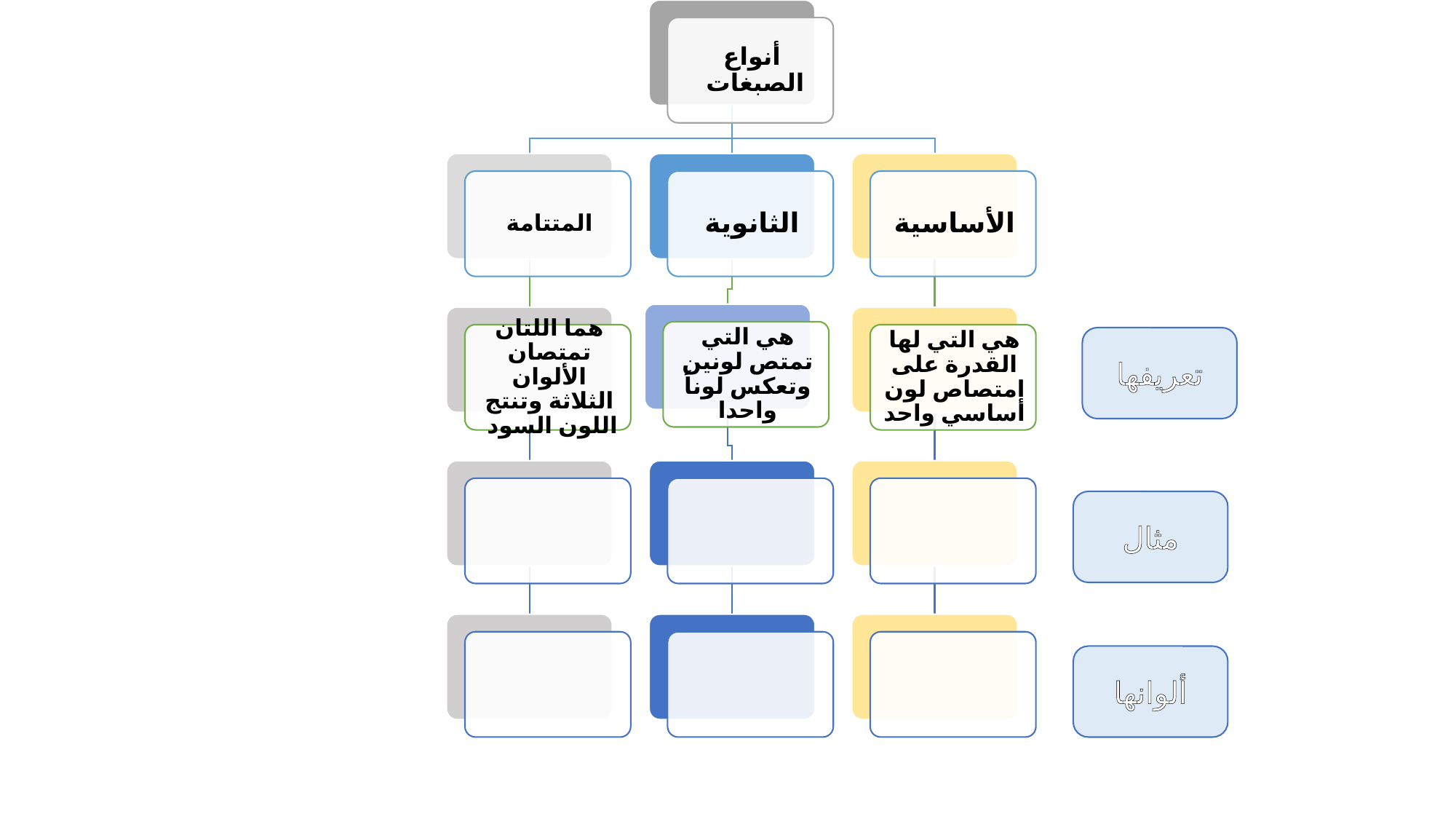

أنواع الصبغات
المتتامة
هما اللتان تمتصان الألوان الثلاثة وتنتج اللون السود

الثانوية
هي التي تمتص لونين وتعكس لوناً واحدا

الأساسية
هي التي لها القدرة على امتصاص لون أساسي واحد

تعريفها
مثال
ألوانها